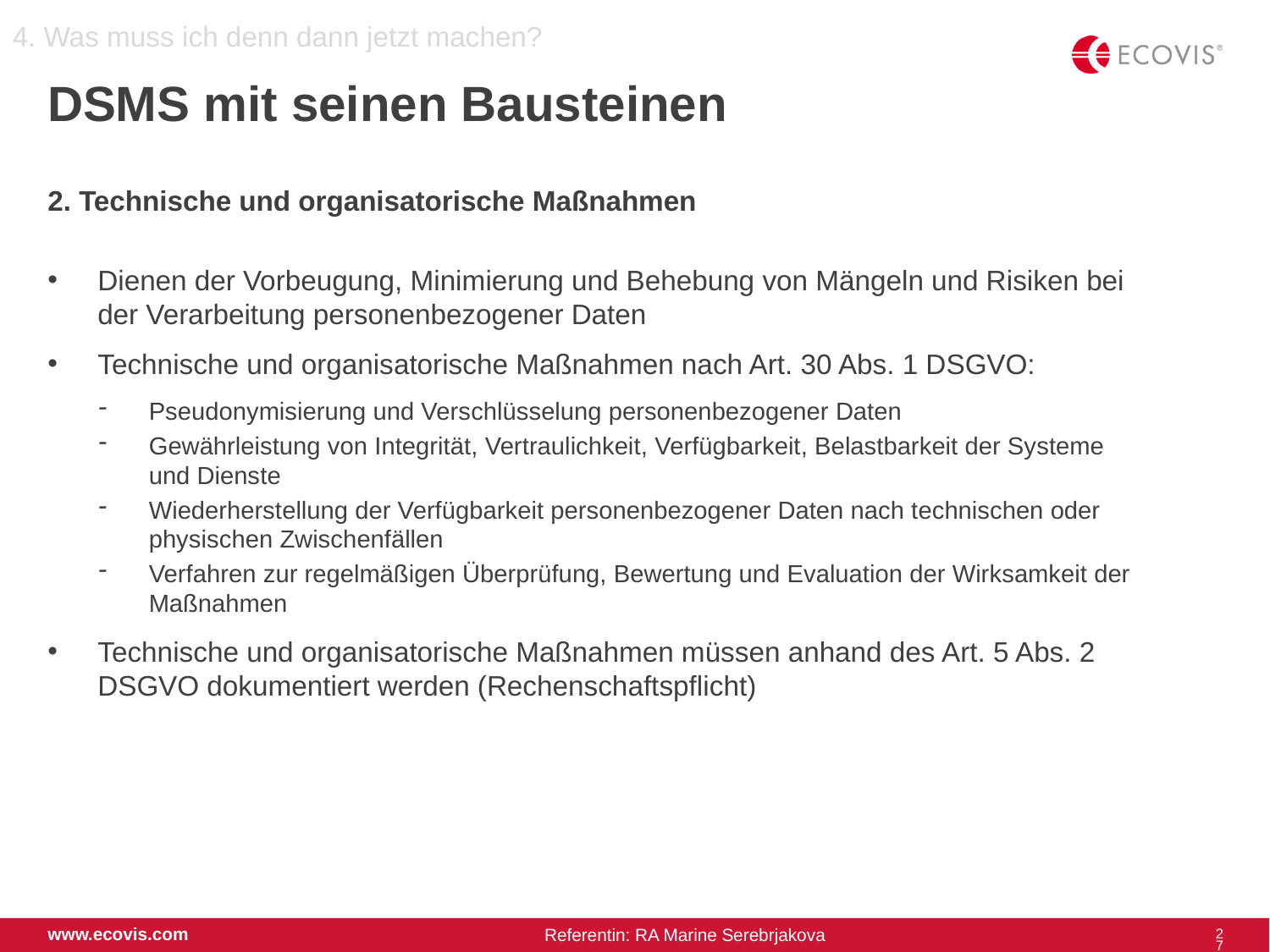

4. Was muss ich denn dann jetzt machen?
# DSMS mit seinen Bausteinen
2. Technische und organisatorische Maßnahmen

Dienen der Vorbeugung, Minimierung und Behebung von Mängeln und Risiken bei der Verarbeitung personenbezogener Daten
Technische und organisatorische Maßnahmen nach Art. 30 Abs. 1 DSGVO:
Pseudonymisierung und Verschlüsselung personenbezogener Daten
Gewährleistung von Integrität, Vertraulichkeit, Verfügbarkeit, Belastbarkeit der Systeme und Dienste
Wiederherstellung der Verfügbarkeit personenbezogener Daten nach technischen oder physischen Zwischenfällen
Verfahren zur regelmäßigen Überprüfung, Bewertung und Evaluation der Wirksamkeit der Maßnahmen
Technische und organisatorische Maßnahmen müssen anhand des Art. 5 Abs. 2 DSGVO dokumentiert werden (Rechenschaftspflicht)

27
www.ecovis.com
Referentin: RA Marine Serebrjakova